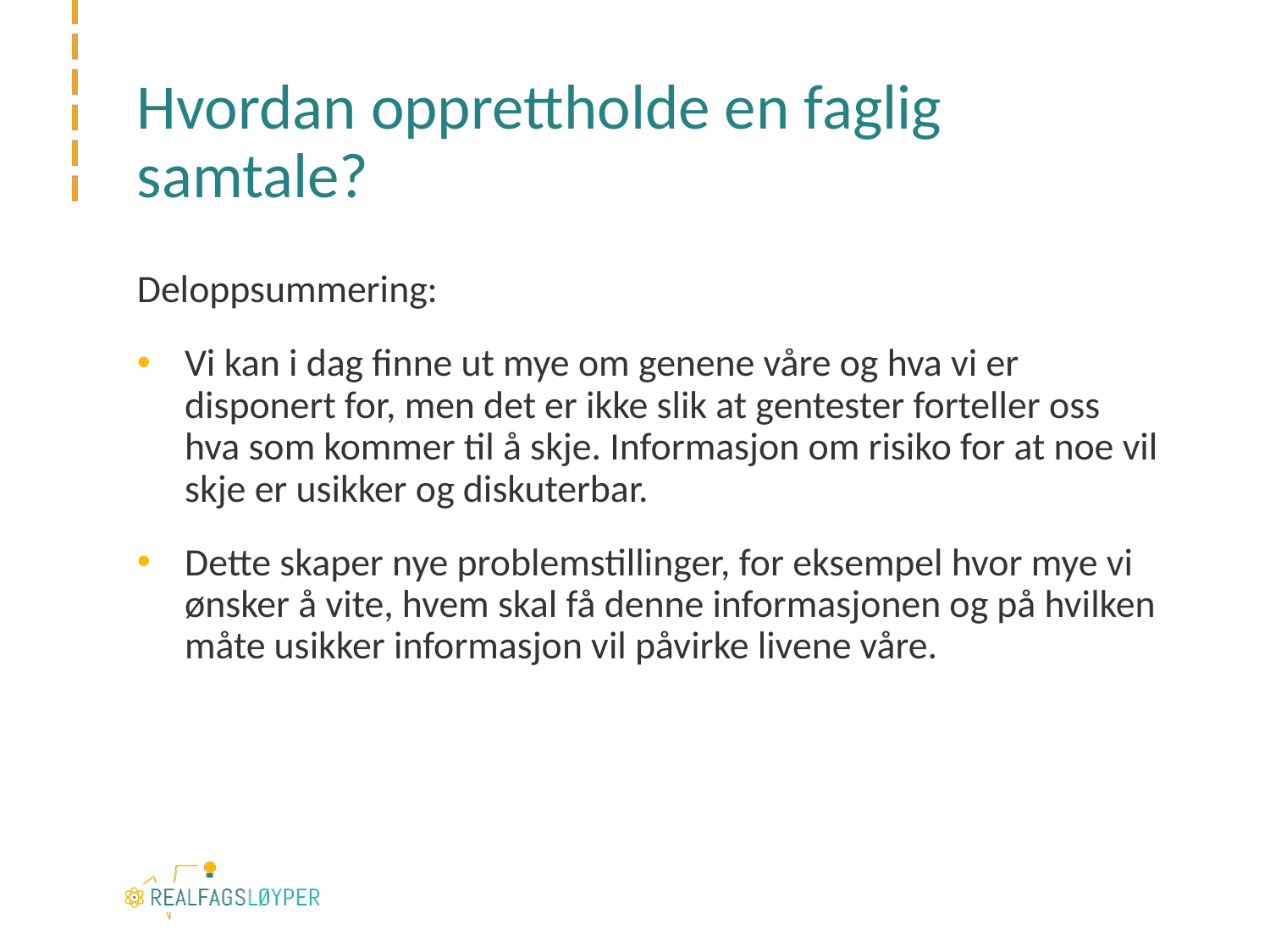

# Hvordan opprettholde en faglig samtale?
Deloppsummering:
Vi kan i dag finne ut mye om genene våre og hva vi er disponert for, men det er ikke slik at gentester forteller oss hva som kommer til å skje. Informasjon om risiko for at noe vil skje er usikker og diskuterbar.
Dette skaper nye problemstillinger, for eksempel hvor mye vi ønsker å vite, hvem skal få denne informasjonen og på hvilken måte usikker informasjon vil påvirke livene våre.